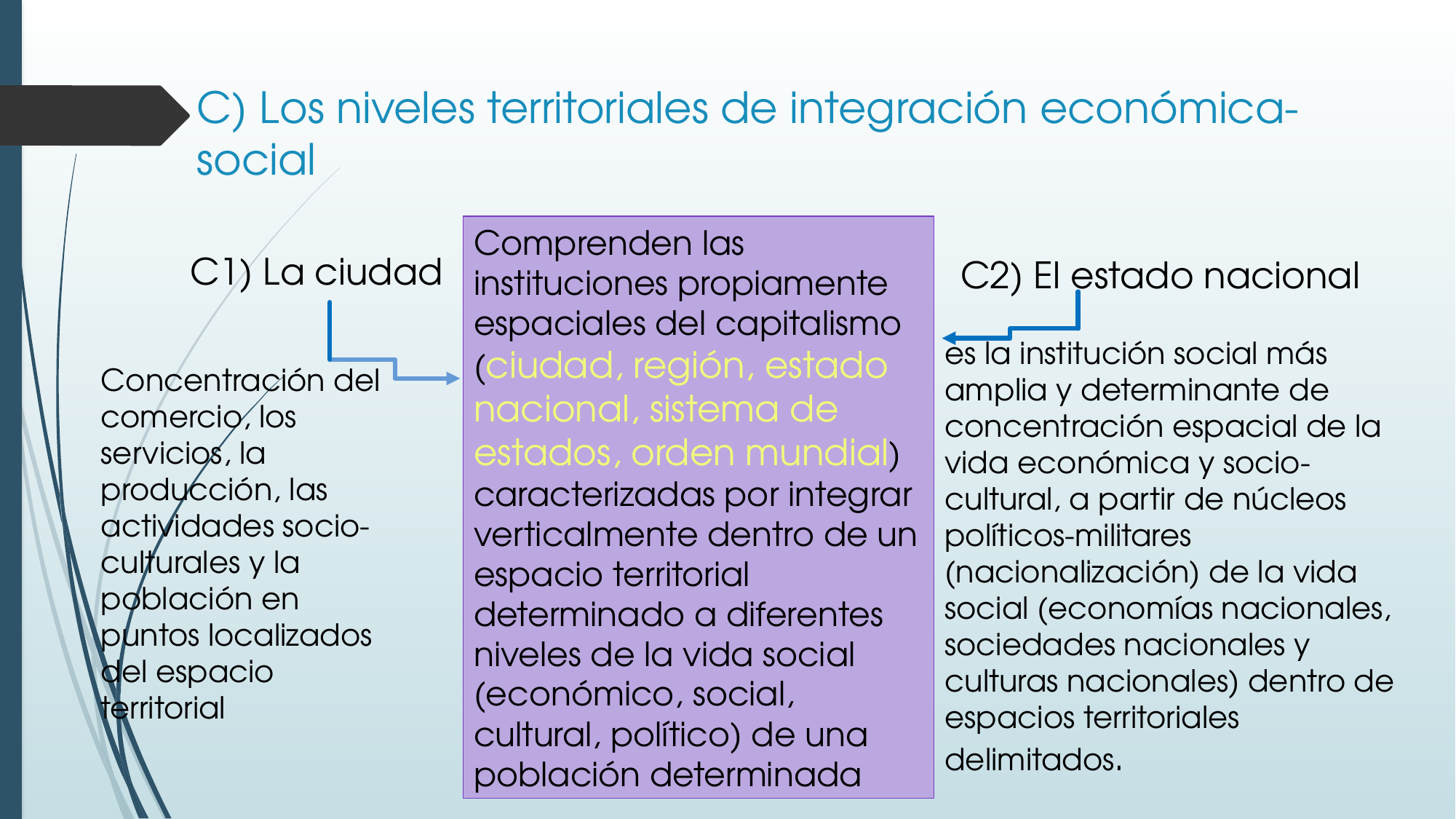

# C) Los niveles territoriales de integración económica-social
Comprenden las instituciones propiamente espaciales del capitalismo (ciudad, región, estado nacional, sistema de estados, orden mundial) caracterizadas por integrar verticalmente dentro de un espacio territorial determinado a diferentes niveles de la vida social (económico, social, cultural, político) de una población determinada
C1) La ciudad
C2) El estado nacional
es la institución social más amplia y determinante de concentración espacial de la vida económica y socio-cultural, a partir de núcleos políticos-militares (nacionalización) de la vida social (economías nacionales, sociedades nacionales y culturas nacionales) dentro de espacios territoriales delimitados.
Concentración del comercio, los servicios, la producción, las actividades socio-culturales y la población en puntos localizados del espacio territorial